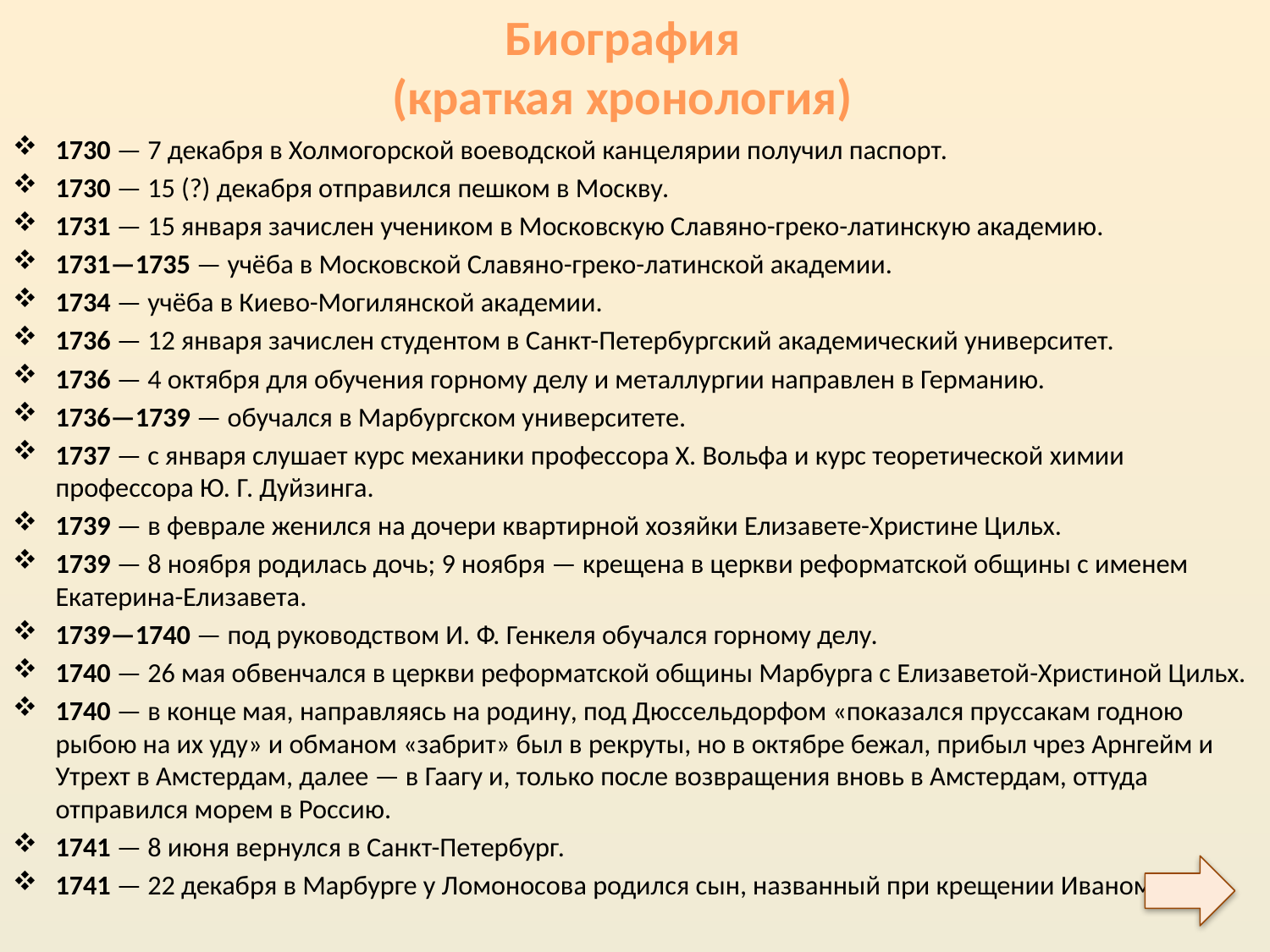

Биография
(краткая хронология)
1730 — 7 декабря в Холмогорской воеводской канцелярии получил паспорт.
1730 — 15 (?) декабря отправился пешком в Москву.
1731 — 15 января зачислен учеником в Московскую Славяно-греко-латинскую академию.
1731—1735 — учёба в Московской Славяно-греко-латинской академии.
1734 — учёба в Киево-Могилянской академии.
1736 — 12 января зачислен студентом в Санкт-Петербургский академический университет.
1736 — 4 октября для обучения горному делу и металлургии направлен в Германию.
1736—1739 — обучался в Марбургском университете.
1737 — с января слушает курс механики профессора Х. Вольфа и курс теоретической химии профессора Ю. Г. Дуйзинга.
1739 — в феврале женился на дочери квартирной хозяйки Елизавете-Христине Цильх.
1739 — 8 ноября родилась дочь; 9 ноября — крещена в церкви реформатской общины с именем Екатерина-Елизавета.
1739—1740 — под руководством И. Ф. Генкеля обучался горному делу.
1740 — 26 мая обвенчался в церкви реформатской общины Марбурга с Елизаветой-Христиной Цильх.
1740 — в конце мая, направляясь на родину, под Дюссельдорфом «показался пруссакам годною рыбою на их уду» и обманом «забрит» был в рекруты, но в октябре бежал, прибыл чрез Арнгейм и Утрехт в Амстердам, далее — в Гаагу и, только после возвращения вновь в Амстердам, оттуда отправился морем в Россию.
1741 — 8 июня вернулся в Санкт-Петербург.
1741 — 22 декабря в Марбурге у Ломоносова родился сын, названный при крещении Иваном.